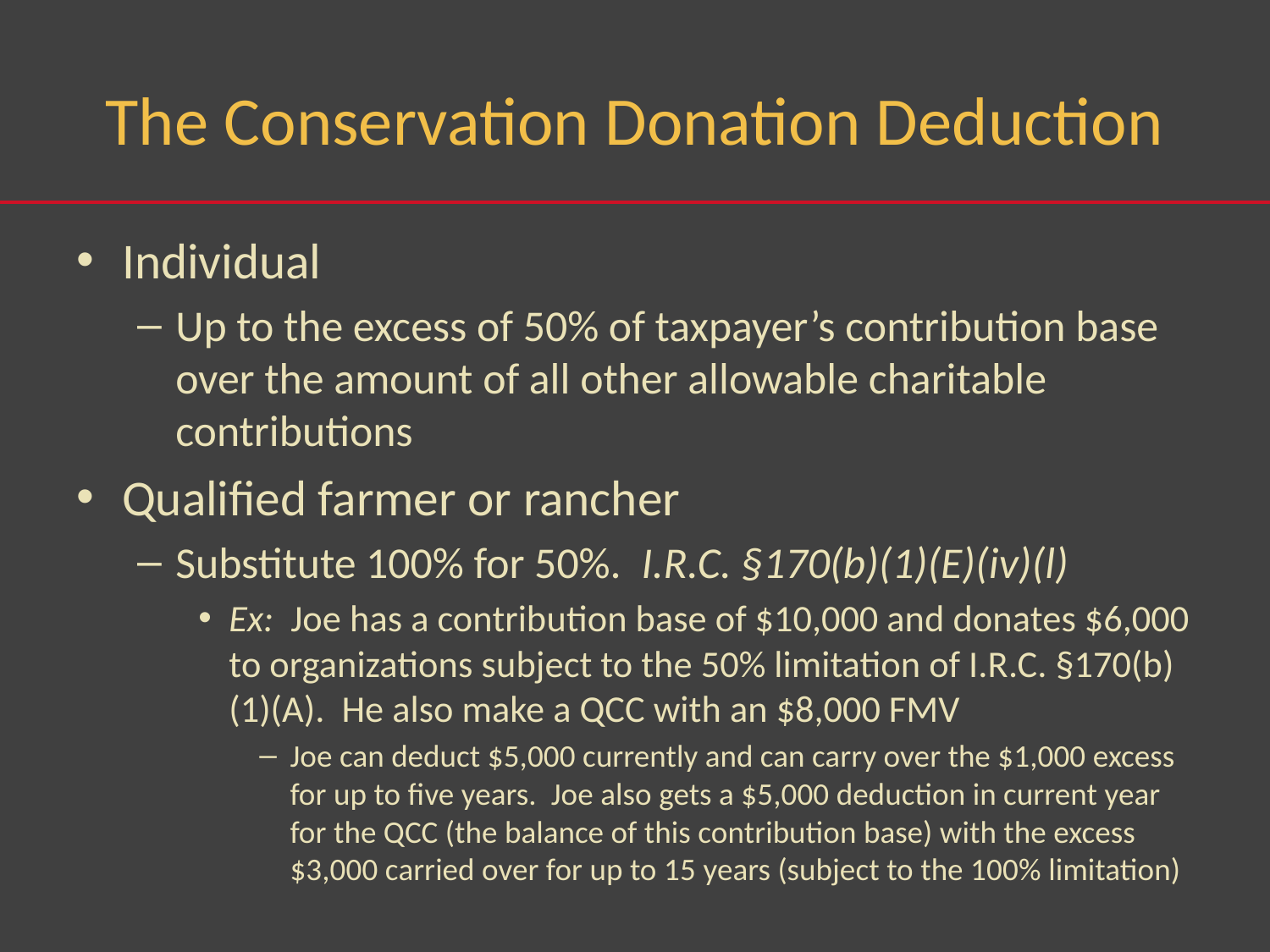

# The Conservation Donation Deduction
Individual
Up to the excess of 50% of taxpayer’s contribution base over the amount of all other allowable charitable contributions
Qualified farmer or rancher
Substitute 100% for 50%.  I.R.C. §170(b)(1)(E)(iv)(l)
Ex:  Joe has a contribution base of $10,000 and donates $6,000 to organizations subject to the 50% limitation of I.R.C. §170(b)(1)(A).  He also make a QCC with an $8,000 FMV
Joe can deduct $5,000 currently and can carry over the $1,000 excess for up to five years.  Joe also gets a $5,000 deduction in current year for the QCC (the balance of this contribution base) with the excess $3,000 carried over for up to 15 years (subject to the 100% limitation)